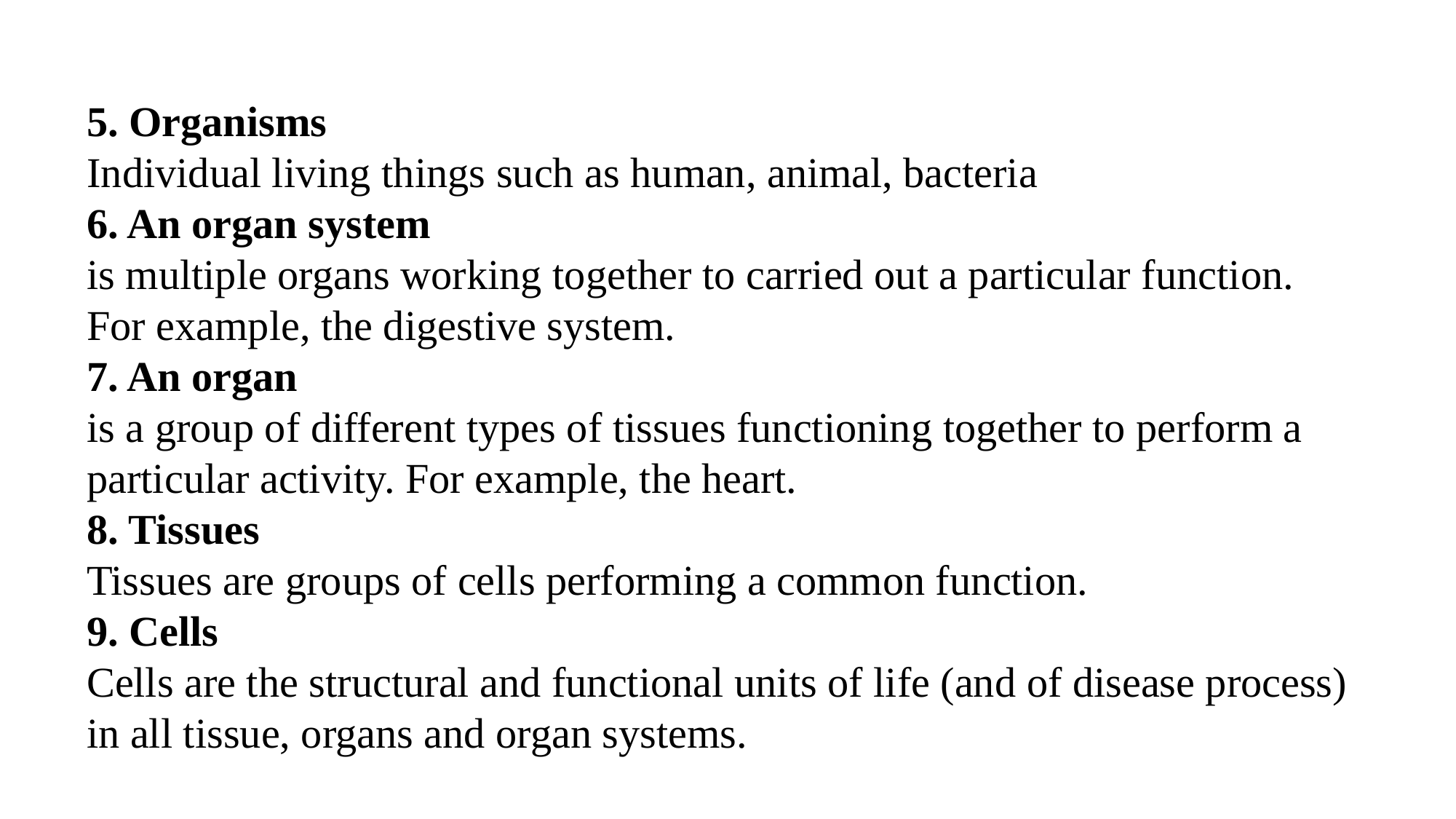

5. Organisms
Individual living things such as human, animal, bacteria
6. An organ system
is multiple organs working together to carried out a particular function.
For example, the digestive system.
7. An organ
is a group of different types of tissues functioning together to perform a particular activity. For example, the heart.
8. Tissues
Tissues are groups of cells performing a common function.
9. Cells
Cells are the structural and functional units of life (and of disease process) in all tissue, organs and organ systems.